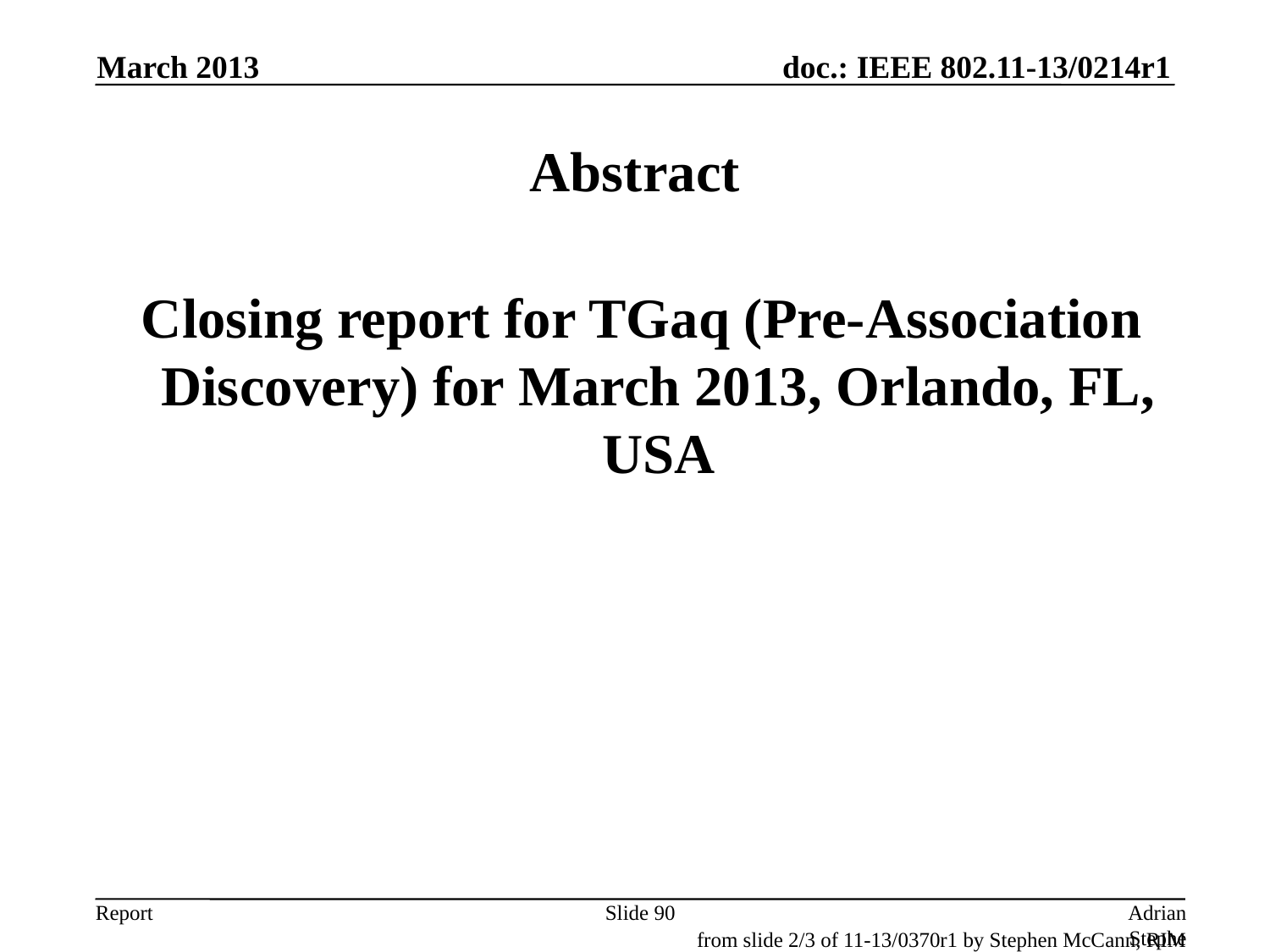

March 2013
# Abstract
 Closing report for TGaq (Pre-Association Discovery) for March 2013, Orlando, FL, USA
Slide 90
Adrian Stephens, Intel Corporation
from slide 2/3 of 11-13/0370r1 by Stephen McCann, RIM